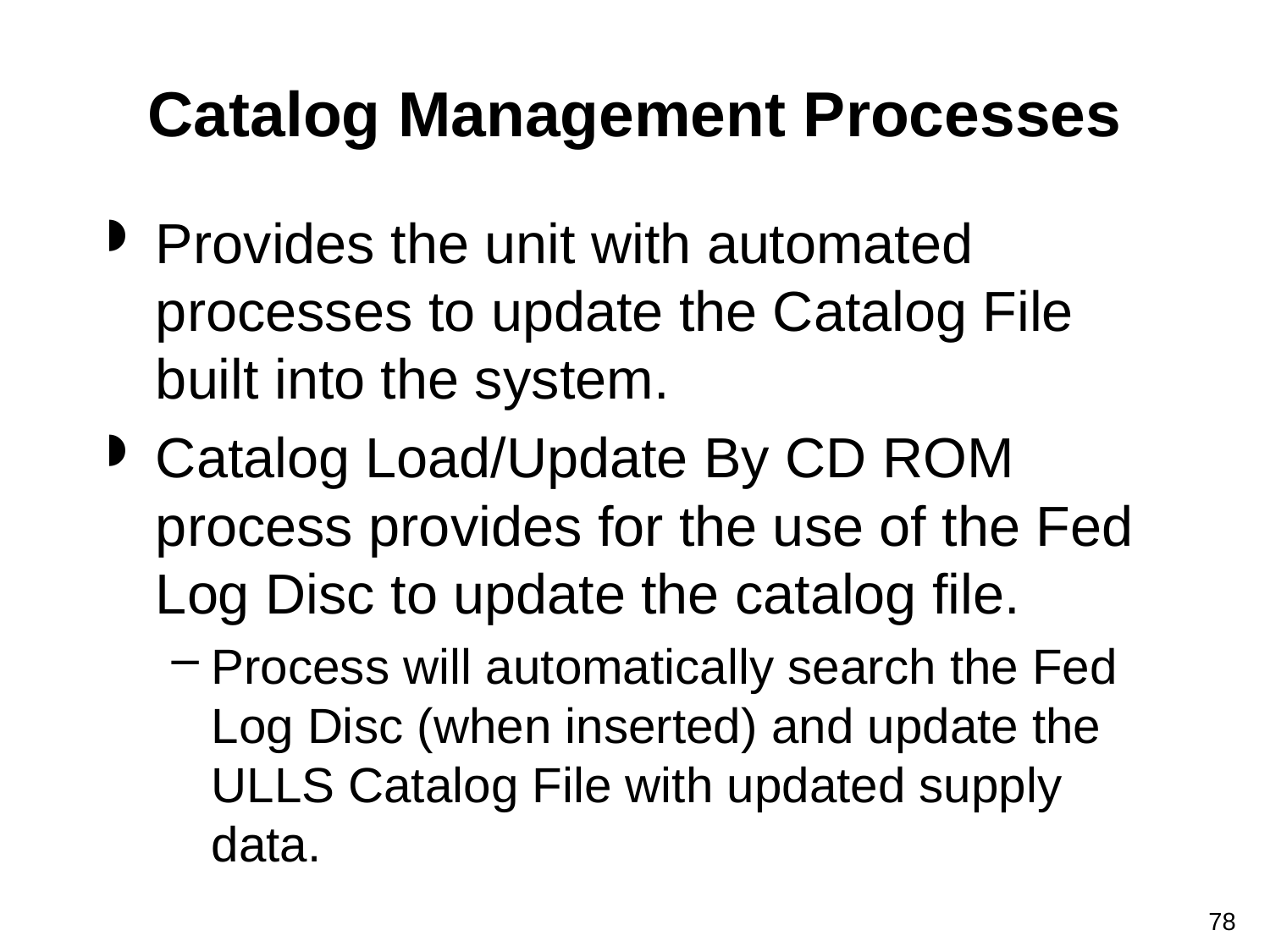

# Catalog Management Processes
Provides the unit with automated processes to update the Catalog File built into the system.
Catalog Load/Update By CD ROM process provides for the use of the Fed Log Disc to update the catalog file.
Process will automatically search the Fed Log Disc (when inserted) and update the ULLS Catalog File with updated supply data.
78